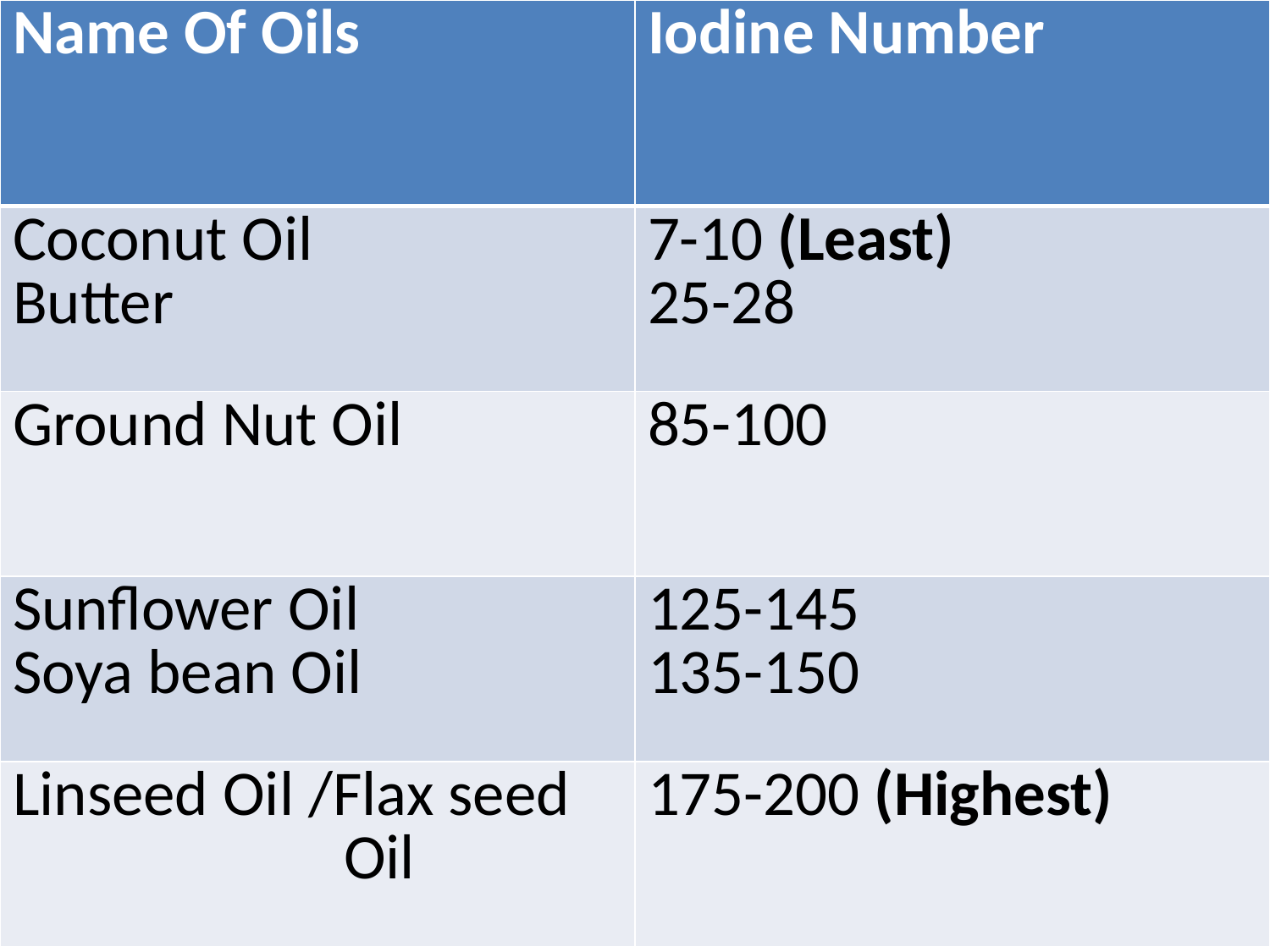

| Name Of Oils | Iodine Number |
| --- | --- |
| Coconut Oil Butter | 7-10 (Least) 25-28 |
| Ground Nut Oil | 85-100 |
| Sunflower Oil Soya bean Oil | 125-145 135-150 |
| Linseed Oil /Flax seed Oil | 175-200 (Highest) |